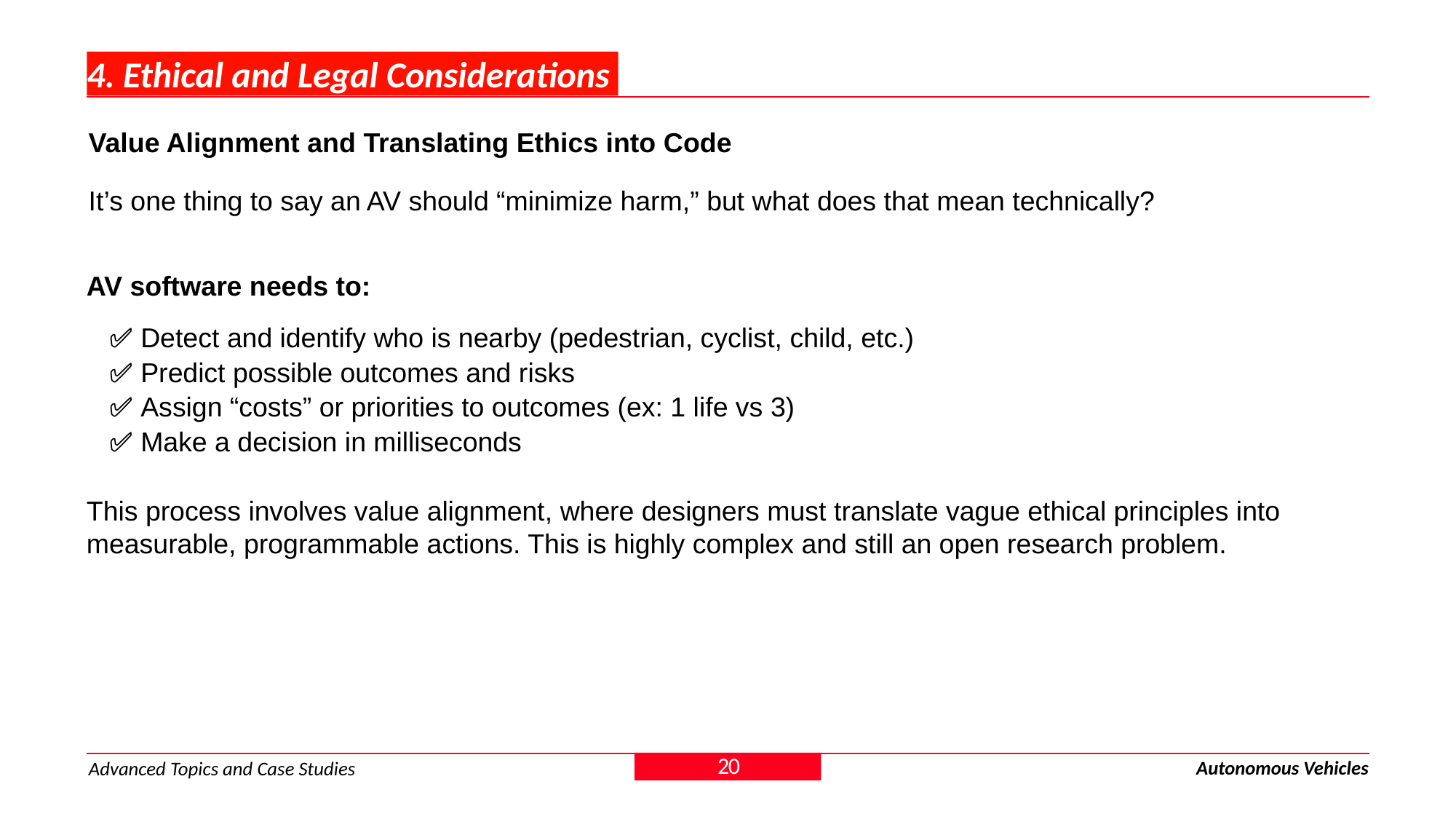

# 4. Ethical and Legal Considerations
Value Alignment and Translating Ethics into Code
It’s one thing to say an AV should “minimize harm,” but what does that mean technically?

AV software needs to:

✅ Detect and identify who is nearby (pedestrian, cyclist, child, etc.)
✅ Predict possible outcomes and risks
✅ Assign “costs” or priorities to outcomes (ex: 1 life vs 3)
✅ Make a decision in milliseconds

This process involves value alignment, where designers must translate vague ethical principles into measurable, programmable actions. This is highly complex and still an open research problem.